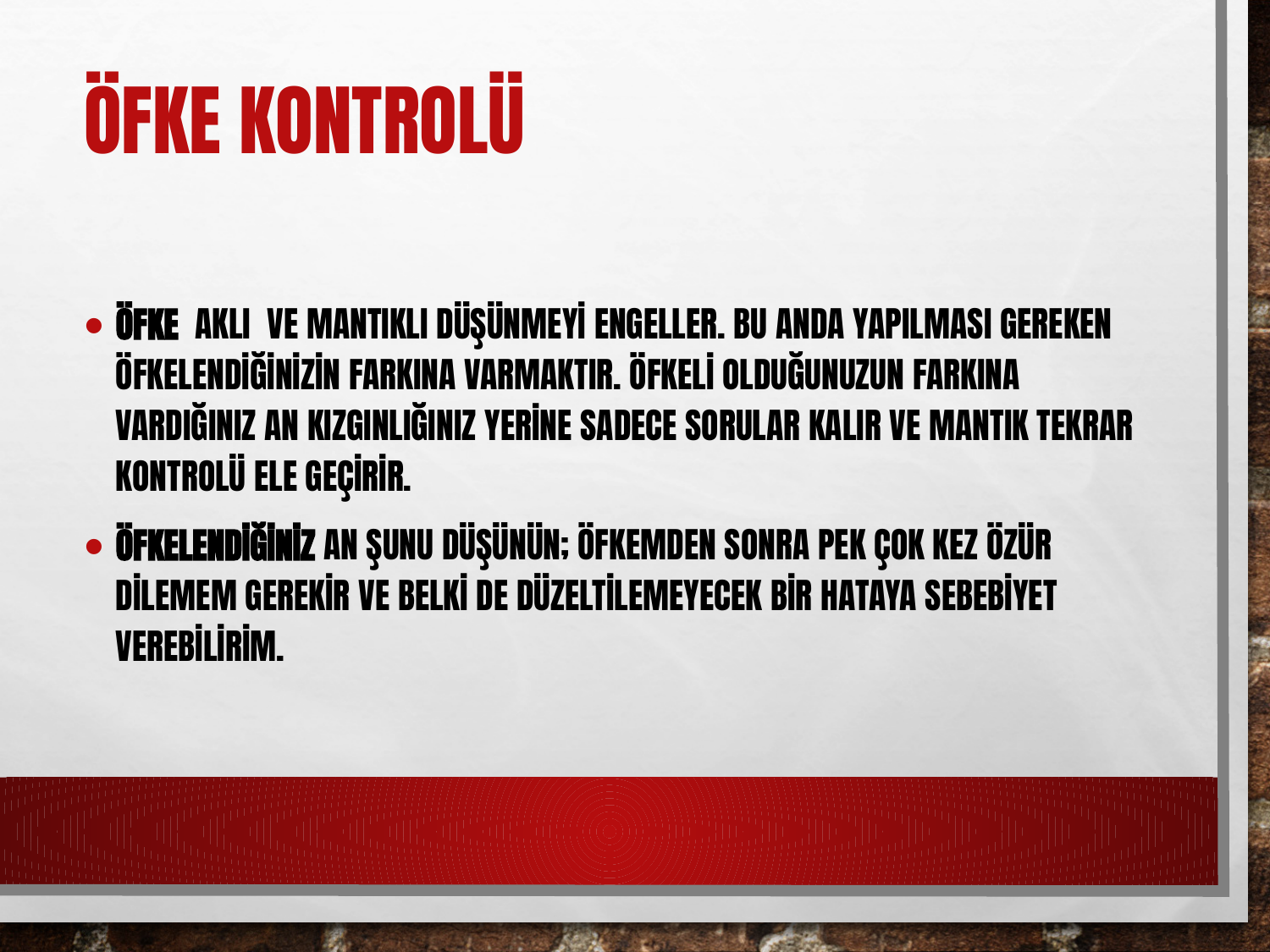

# Öfke Kontrolü
Öfke  aklı  ve mantıklı düşünmeyi engeller. Bu anda yapılması gereken öfkelendiğinizin farkına varmaktır. Öfkeli olduğunuzun farkına vardığınız an kızgınlığınız yerine sadece sorular kalır ve mantık tekrar kontrolü ele geçirir.
Öfkelendiğiniz an şunu düşünün; Öfkemden sonra pek çok kez özür dilemem gerekir ve belki de düzeltilemeyecek bir hataya sebebiyet verebilirim.